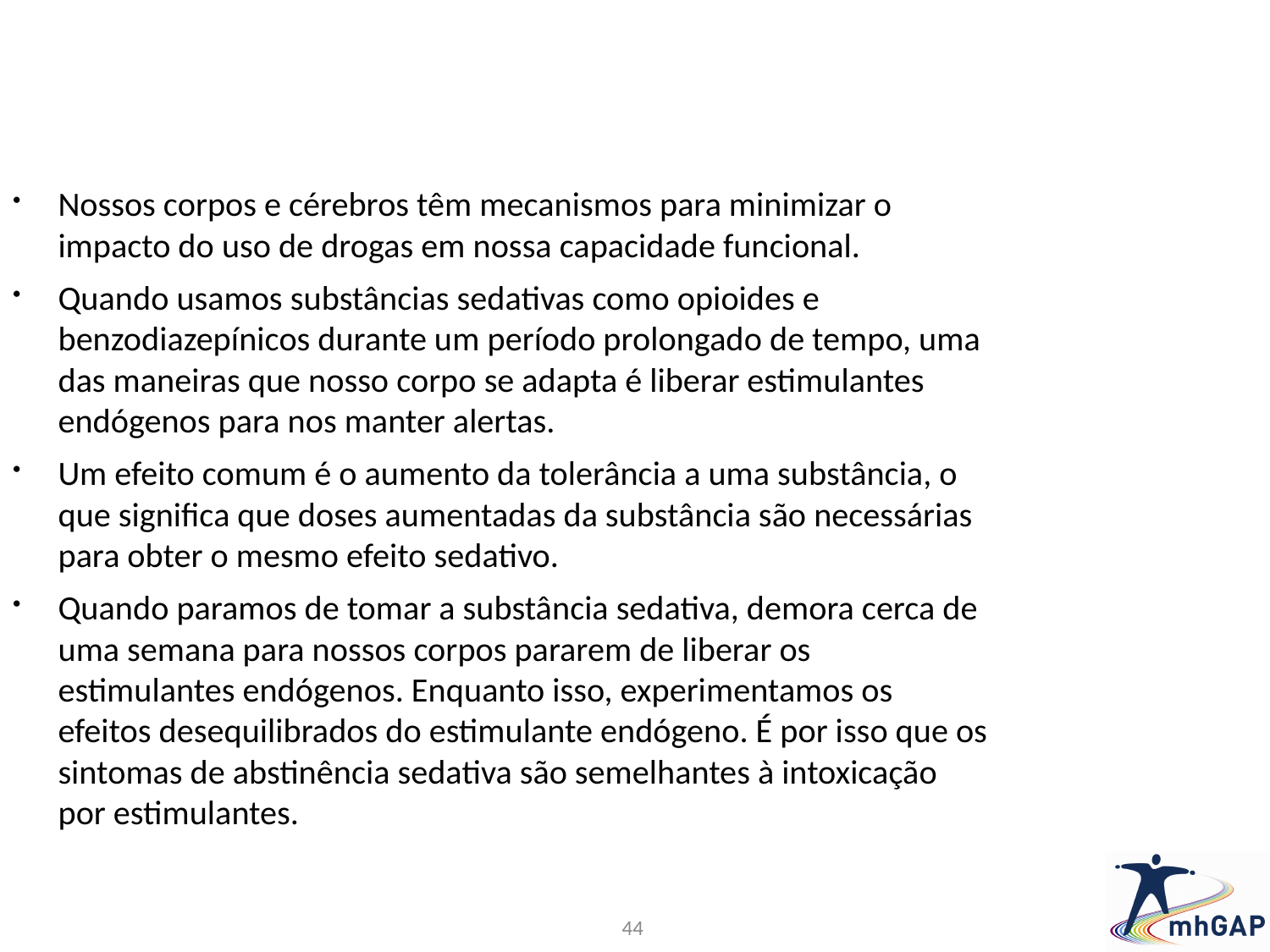

O que causa  sintomas de
abstinência de drogas?
Nossos corpos e cérebros têm mecanismos para minimizar o impacto do uso de drogas em nossa capacidade funcional.
Quando usamos substâncias sedativas como opioides e benzodiazepínicos durante um período prolongado de tempo, uma das maneiras que nosso corpo se adapta é liberar estimulantes endógenos para nos manter alertas.
Um efeito comum é o aumento da tolerância a uma substância, o que significa que doses aumentadas da substância são necessárias para obter o mesmo efeito sedativo.
Quando paramos de tomar a substância sedativa, demora cerca de uma semana para nossos corpos pararem de liberar os estimulantes endógenos. Enquanto isso, experimentamos os efeitos desequilibrados do estimulante endógeno. É por isso que os sintomas de abstinência sedativa são semelhantes à intoxicação por estimulantes.
44
44